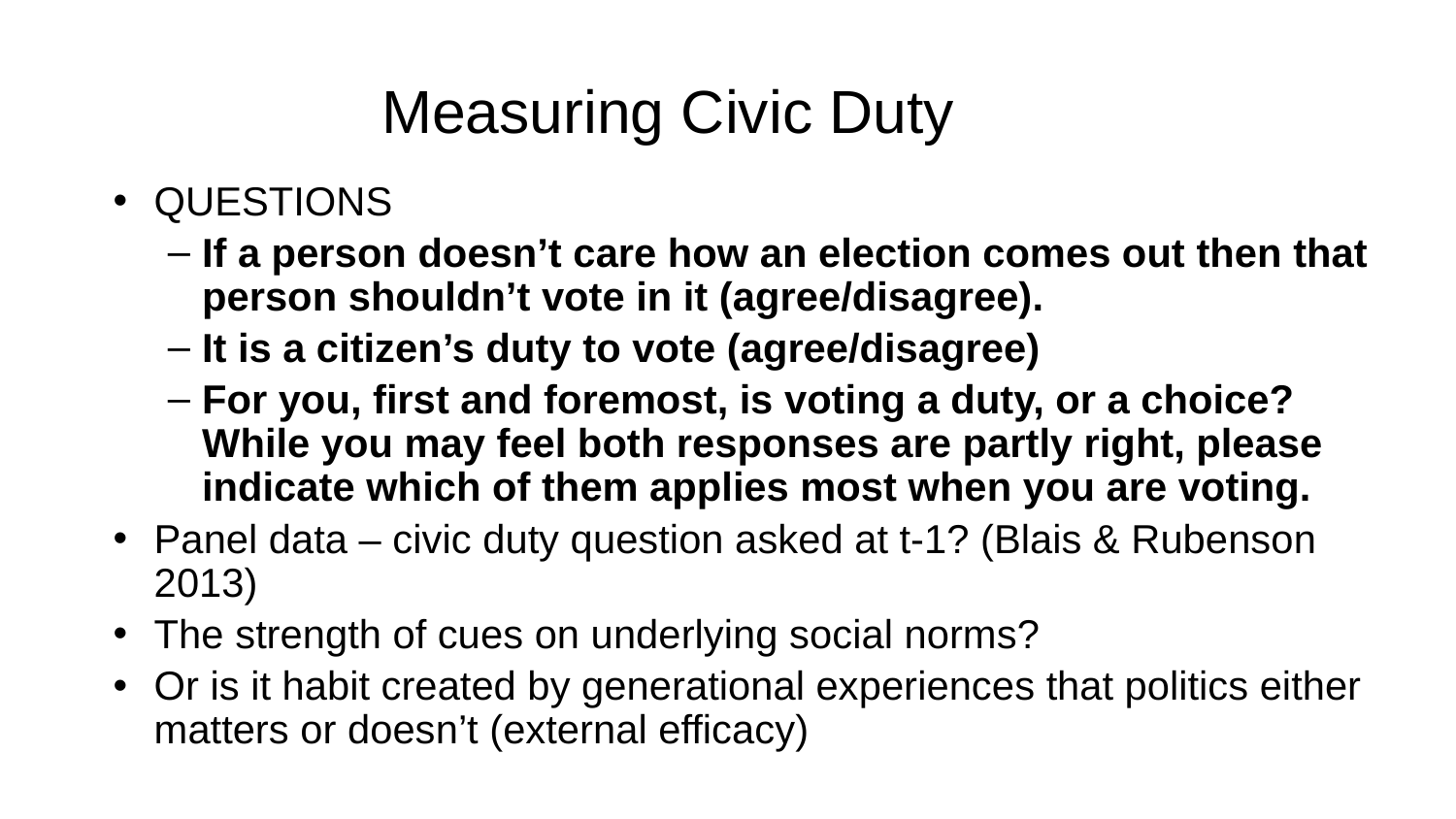

# Measuring Civic Duty
QUESTIONS
If a person doesn’t care how an election comes out then that person shouldn’t vote in it (agree/disagree).
It is a citizen’s duty to vote (agree/disagree)
For you, first and foremost, is voting a duty, or a choice? While you may feel both responses are partly right, please indicate which of them applies most when you are voting.
Panel data – civic duty question asked at t-1? (Blais & Rubenson 2013)
The strength of cues on underlying social norms?
Or is it habit created by generational experiences that politics either matters or doesn’t (external efficacy)